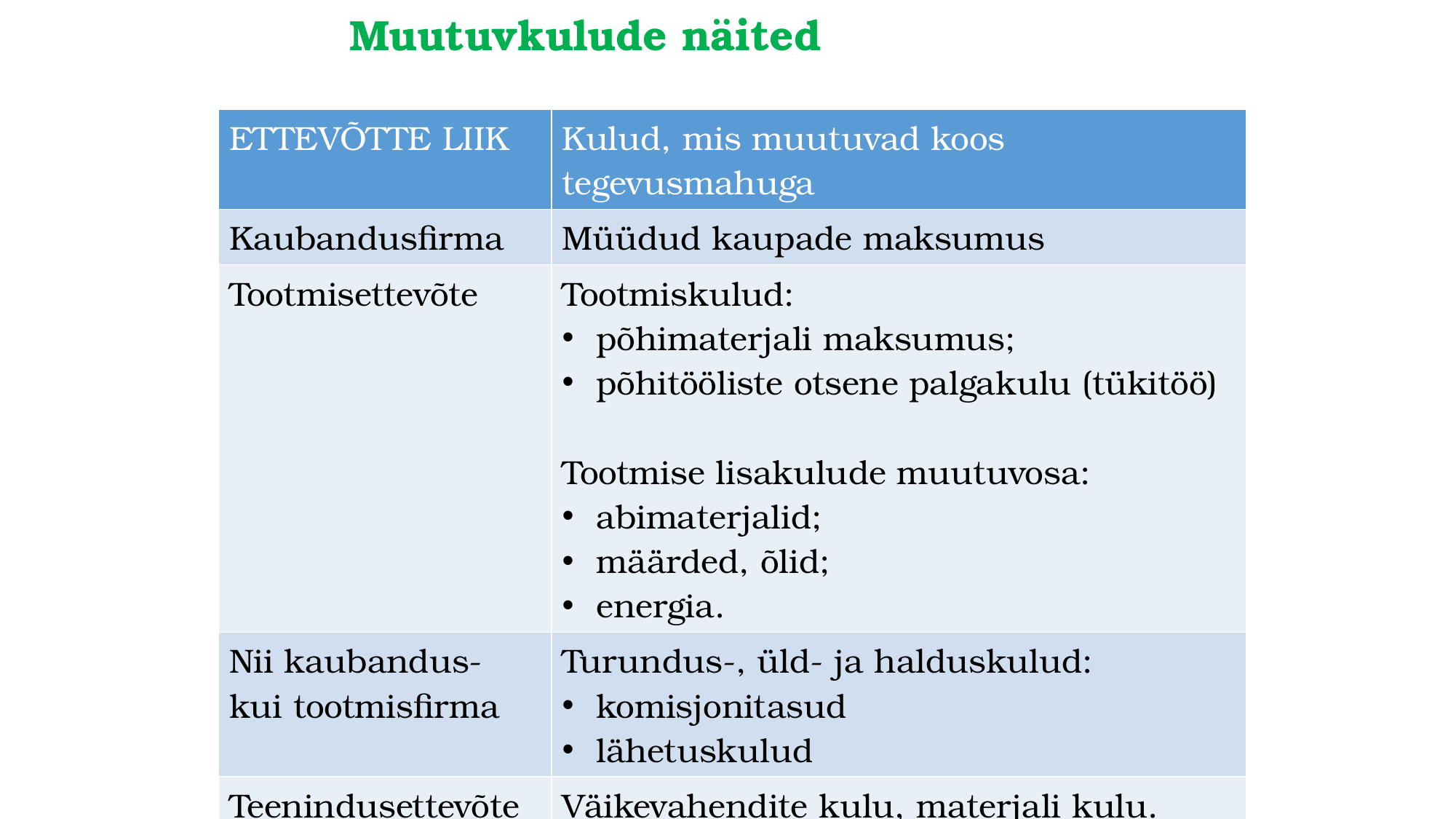

# Muutuvkulude näited
| ETTEVÕTTE LIIK | Kulud, mis muutuvad koos tegevusmahuga |
| --- | --- |
| Kaubandusfirma | Müüdud kaupade maksumus |
| Tootmisettevõte | Tootmiskulud: põhimaterjali maksumus; põhitööliste otsene palgakulu (tükitöö) Tootmise lisakulude muutuvosa: abimaterjalid; määrded, õlid; energia. |
| Nii kaubandus- kui tootmisfirma | Turundus-, üld- ja halduskulud: komisjonitasud lähetuskulud |
| Teenindusettevõte | Väikevahendite kulu, materjali kulu. |